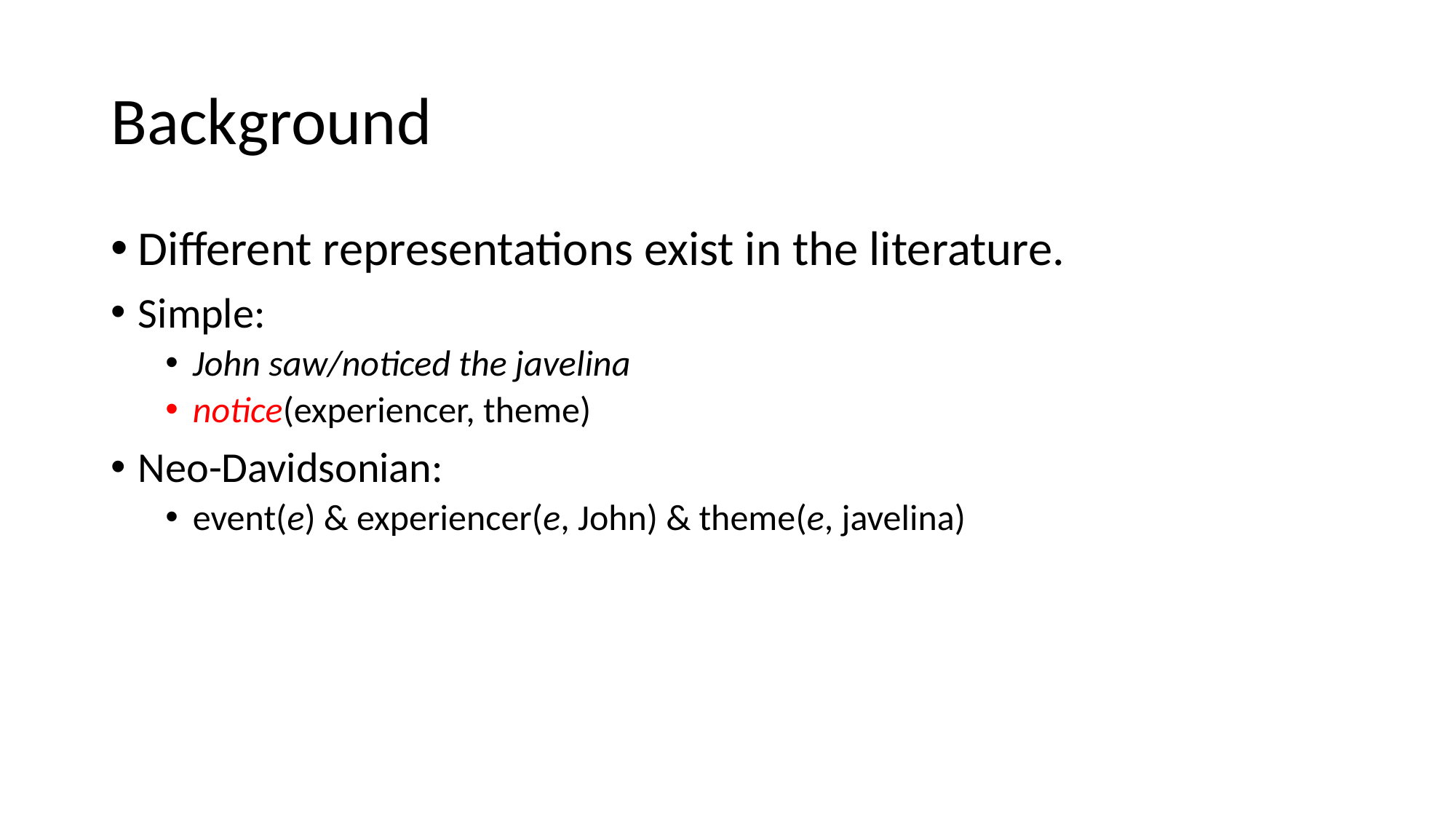

# Background
Different representations exist in the literature.
Simple:
John saw/noticed the javelina
notice(experiencer, theme)
Neo-Davidsonian:
event(e) & experiencer(e, John) & theme(e, javelina)